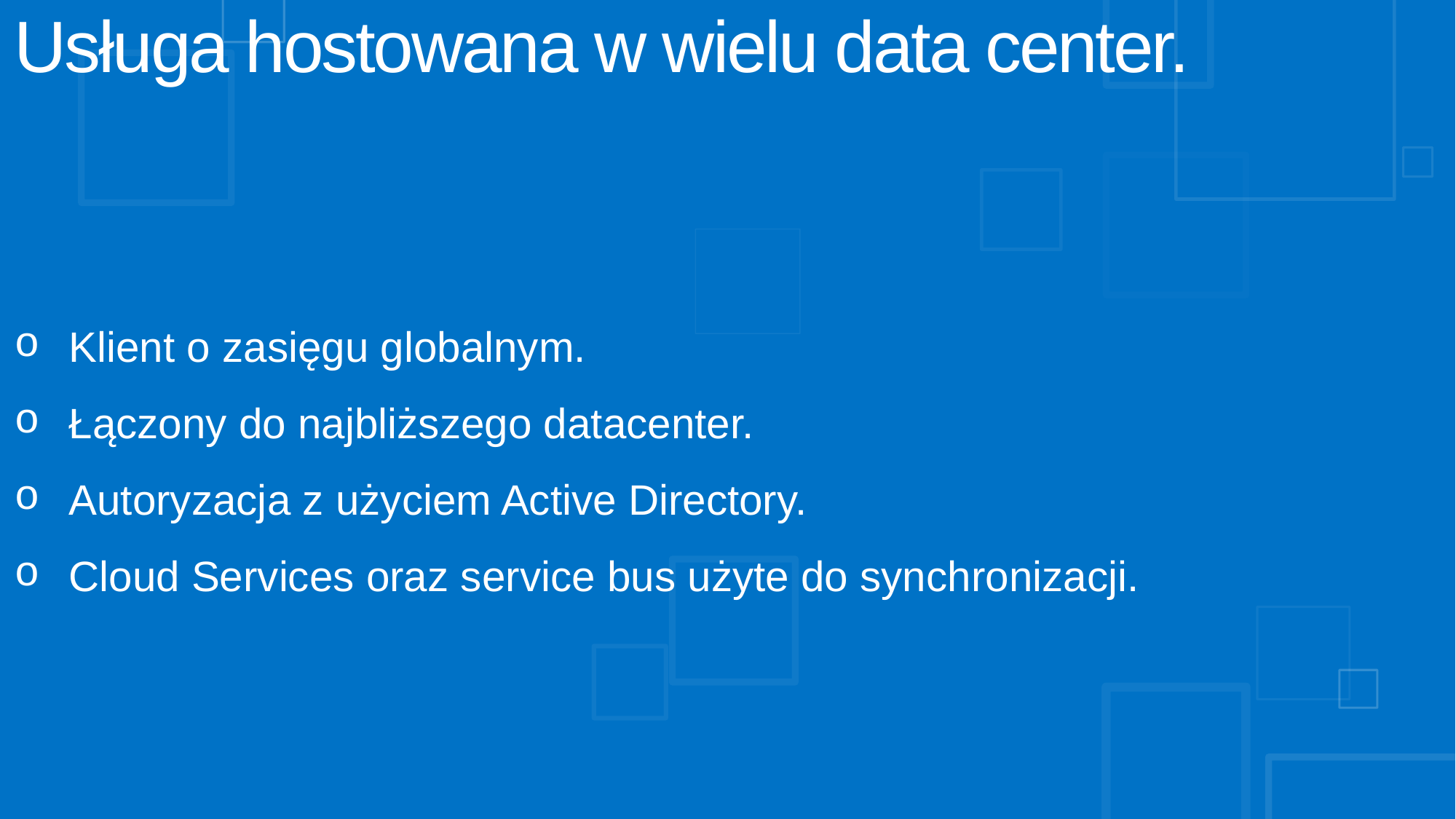

# Usługa hostowana w wielu data center.
Klient o zasięgu globalnym.
Łączony do najbliższego datacenter.
Autoryzacja z użyciem Active Directory.
Cloud Services oraz service bus użyte do synchronizacji.